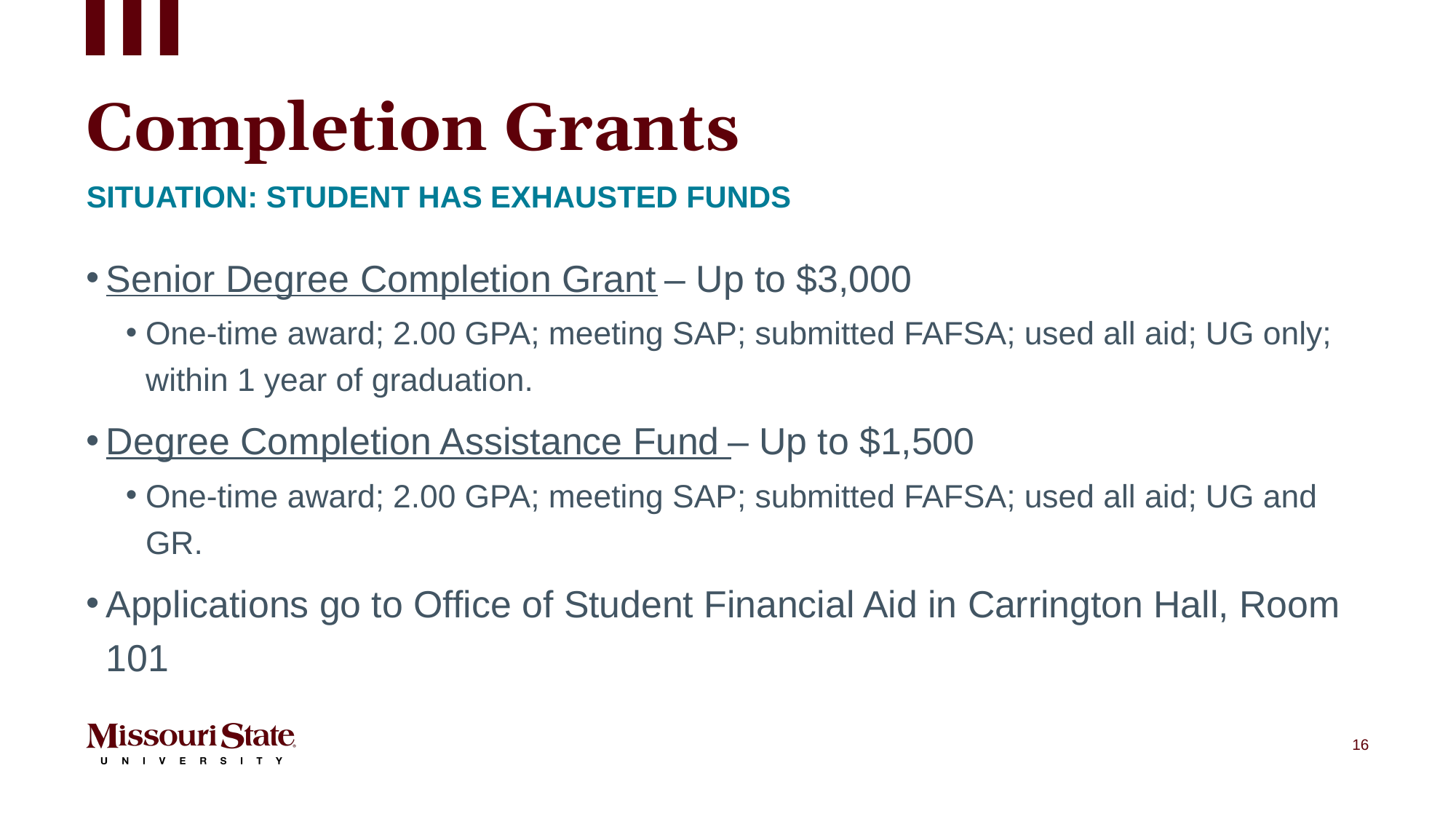

# Completion Grants
Situation: Student has exhausted funds
Senior Degree Completion Grant – Up to $3,000
One-time award; 2.00 GPA; meeting SAP; submitted FAFSA; used all aid; UG only; within 1 year of graduation.
Degree Completion Assistance Fund – Up to $1,500
One-time award; 2.00 GPA; meeting SAP; submitted FAFSA; used all aid; UG and GR.
Applications go to Office of Student Financial Aid in Carrington Hall, Room 101

16